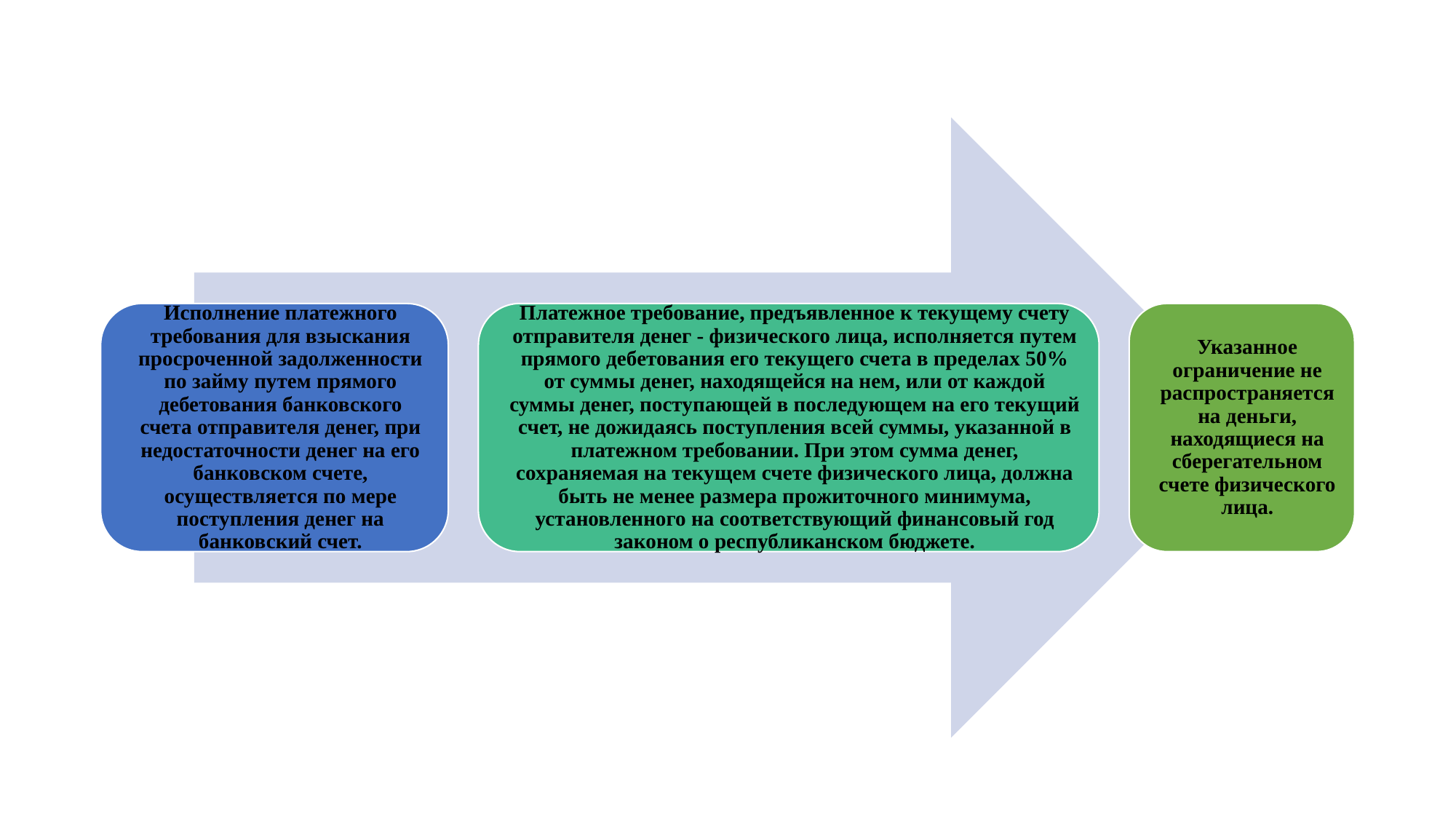

Исполнение платежного требования для взыскания просроченной задолженности по займу путем прямого дебетования банковского счета отправителя денег, при недостаточности денег на его банковском счете, осуществляется по мере поступления денег на банковский счет.
Платежное требование, предъявленное к текущему счету отправителя денег - физического лица, исполняется путем прямого дебетования его текущего счета в пределах 50% от суммы денег, находящейся на нем, или от каждой суммы денег, поступающей в последующем на его текущий счет, не дожидаясь поступления всей суммы, указанной в платежном требовании. При этом сумма денег, сохраняемая на текущем счете физического лица, должна быть не менее размера прожиточного минимума, установленного на соответствующий финансовый год законом о республиканском бюджете.
Указанное ограничение не распространяется на деньги, находящиеся на сберегательном счете физического лица.